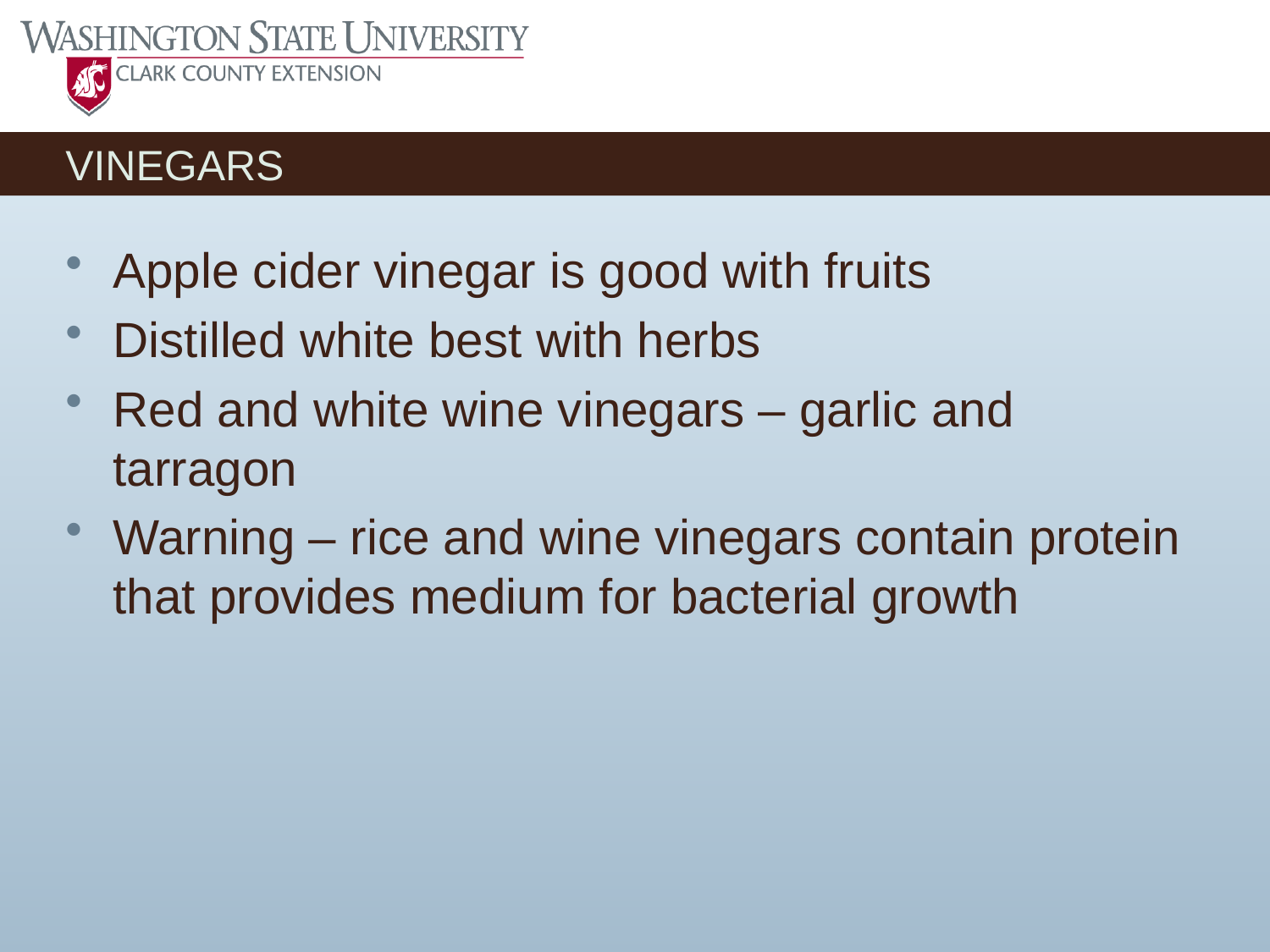

# VINEGARS
Apple cider vinegar is good with fruits
Distilled white best with herbs
Red and white wine vinegars – garlic and tarragon
Warning – rice and wine vinegars contain protein that provides medium for bacterial growth